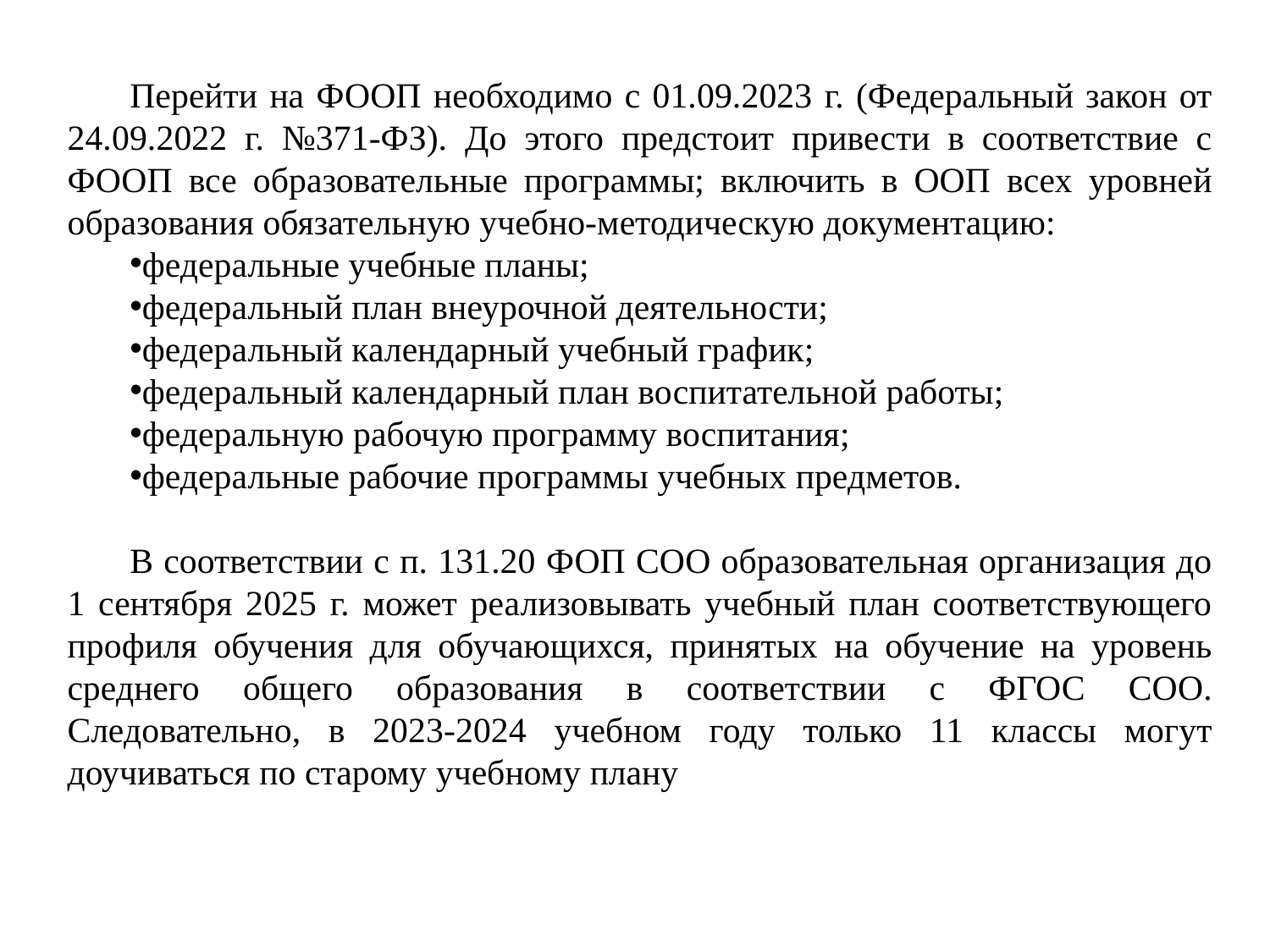

Перейти на ФООП необходимо с 01.09.2023 г. (Федеральный закон от 24.09.2022 г. №371-ФЗ). До этого предстоит привести в соответствие с ФООП все образовательные программы; включить в ООП всех уровней образования обязательную учебно-методическую документацию:
федеральные учебные планы;
федеральный план внеурочной деятельности;
федеральный календарный учебный график;
федеральный календарный план воспитательной работы;
федеральную рабочую программу воспитания;
федеральные рабочие программы учебных предметов.

В соответствии с п. 131.20 ФОП СОО образовательная организация до 1 сентября 2025 г. может реализовывать учебный план соответствующего профиля обучения для обучающихся, принятых на обучение на уровень среднего общего образования в соответствии с ФГОС СОО. Следовательно, в 2023-2024 учебном году только 11 классы могут доучиваться по старому учебному плану